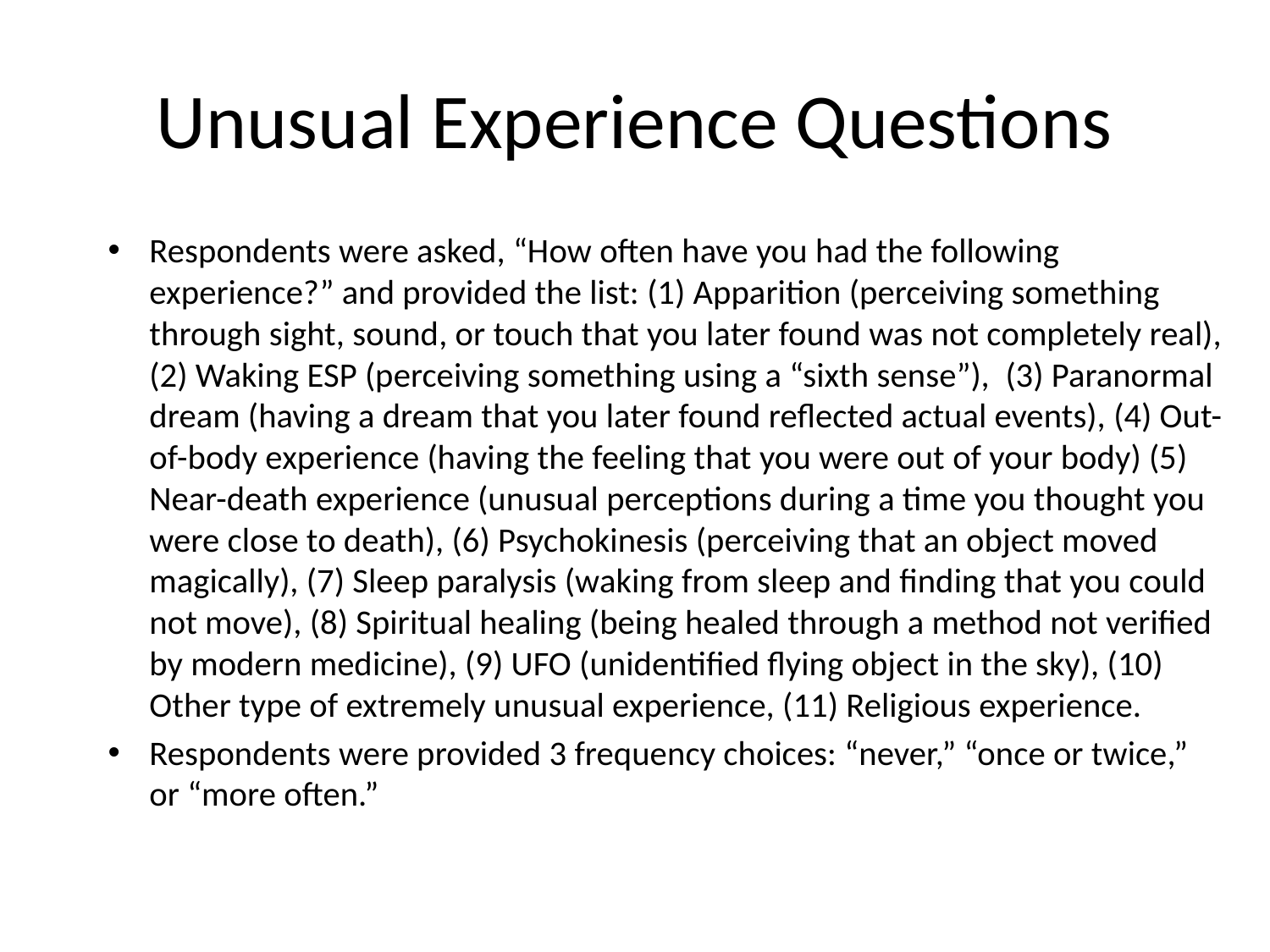

# Unusual Experience Questions
Respondents were asked, “How often have you had the following experience?” and provided the list: (1) Apparition (perceiving something through sight, sound, or touch that you later found was not completely real), (2) Waking ESP (perceiving something using a “sixth sense”),  (3) Paranormal dream (having a dream that you later found reflected actual events), (4) Out-of-body experience (having the feeling that you were out of your body) (5) Near-death experience (unusual perceptions during a time you thought you were close to death), (6) Psychokinesis (perceiving that an object moved magically), (7) Sleep paralysis (waking from sleep and finding that you could not move), (8) Spiritual healing (being healed through a method not verified by modern medicine), (9) UFO (unidentified flying object in the sky), (10) Other type of extremely unusual experience, (11) Religious experience.
Respondents were provided 3 frequency choices: “never,” “once or twice,” or “more often.”